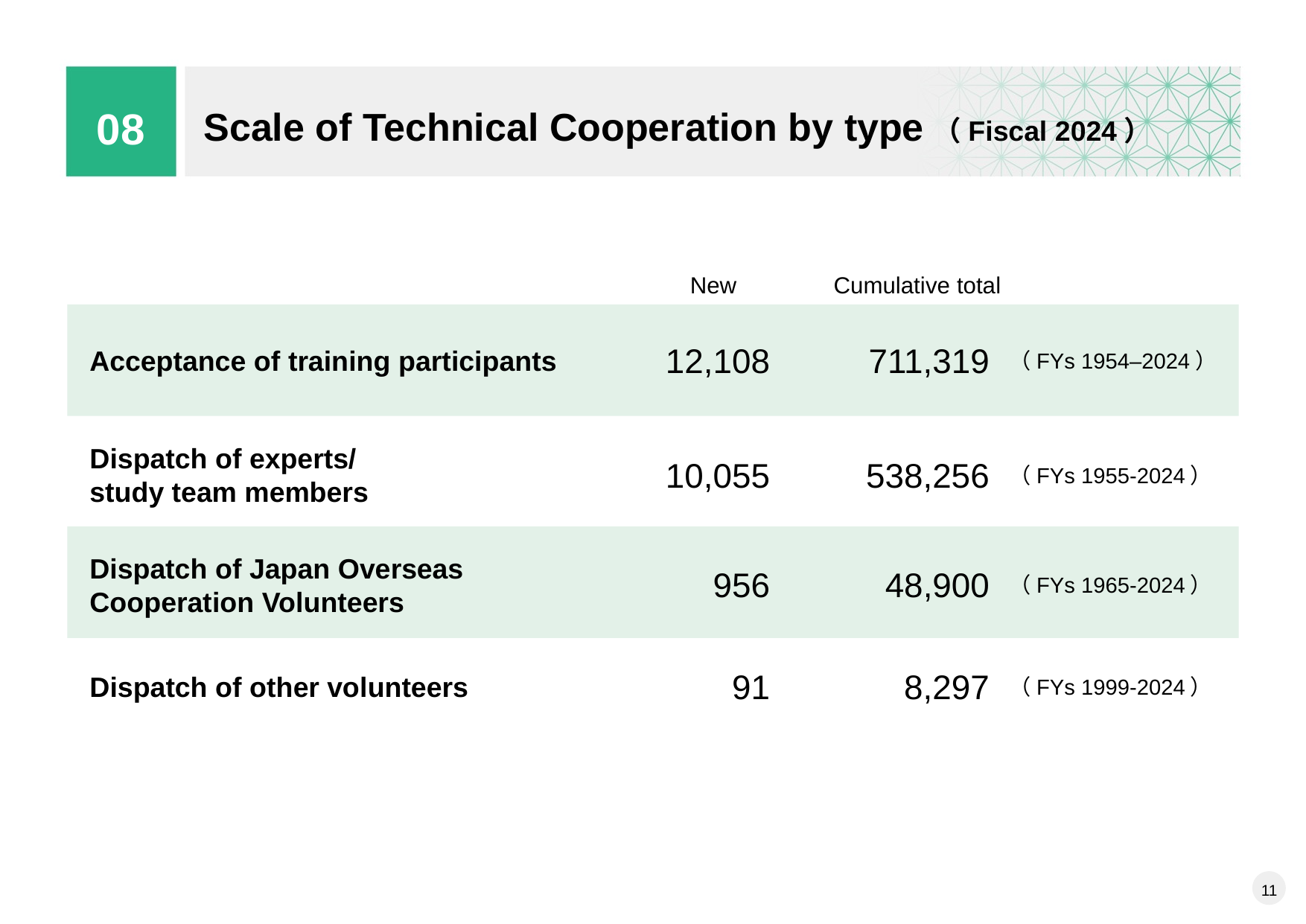

Scale of Technical Cooperation by type（Fiscal 2024）
08

New
Cumulative total

Acceptance of training participants
12,108
711,319
（FYs 1954–2024）
Dispatch of experts/
study team members
10,055
538,256
（FYs 1955-2024）

Dispatch of Japan Overseas Cooperation Volunteers
956
48,900
（FYs 1965-2024）
91
8,297
Dispatch of other volunteers
（FYs 1999-2024）

11